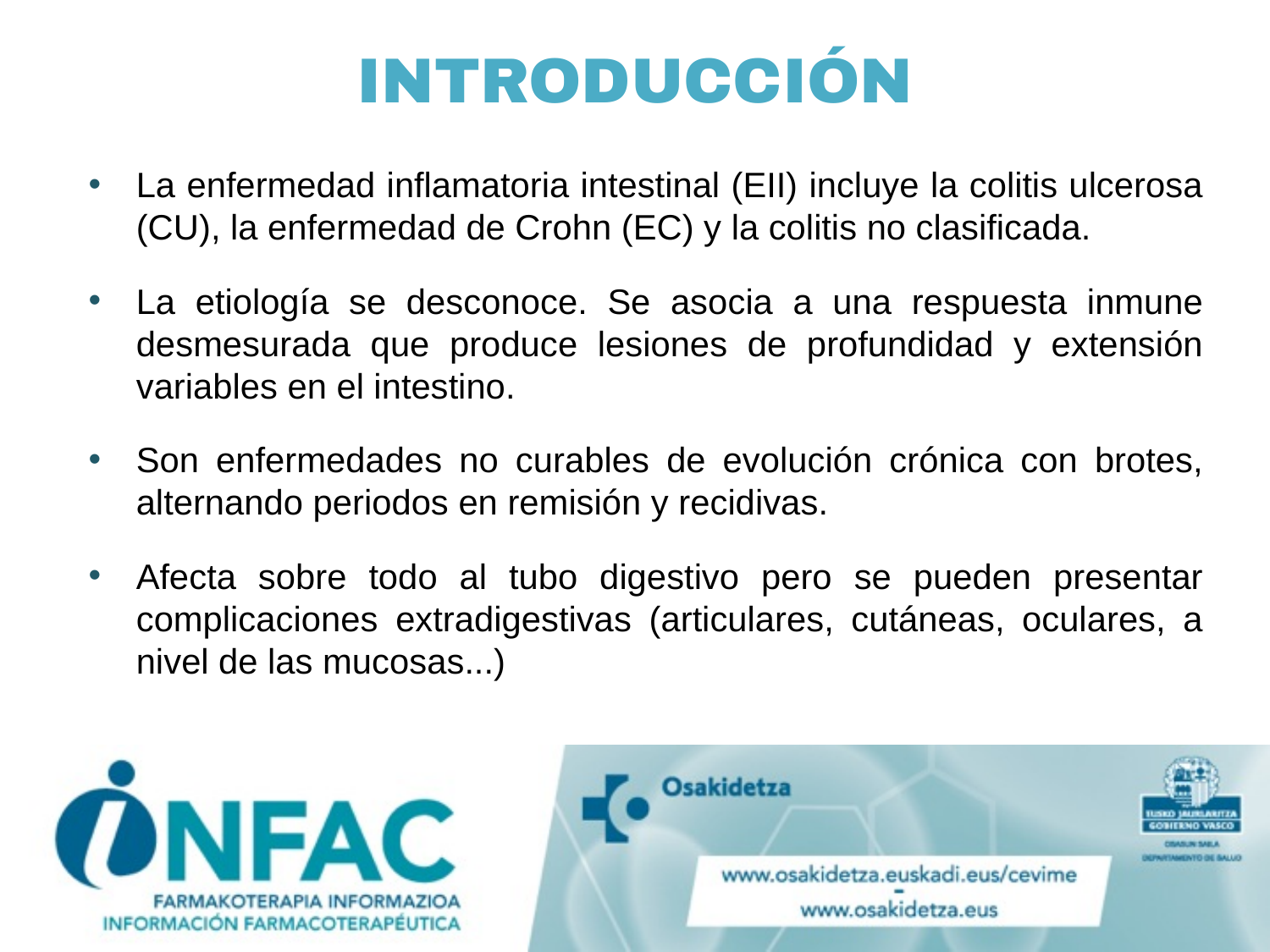

# INTRODUCCIÓN

La enfermedad inflamatoria intestinal (EII) incluye la colitis ulcerosa (CU), la enfermedad de Crohn (EC) y la colitis no clasificada.
La etiología se desconoce. Se asocia a una respuesta inmune desmesurada que produce lesiones de profundidad y extensión variables en el intestino.
Son enfermedades no curables de evolución crónica con brotes, alternando periodos en remisión y recidivas.
Afecta sobre todo al tubo digestivo pero se pueden presentar complicaciones extradigestivas (articulares, cutáneas, oculares, a nivel de las mucosas...)